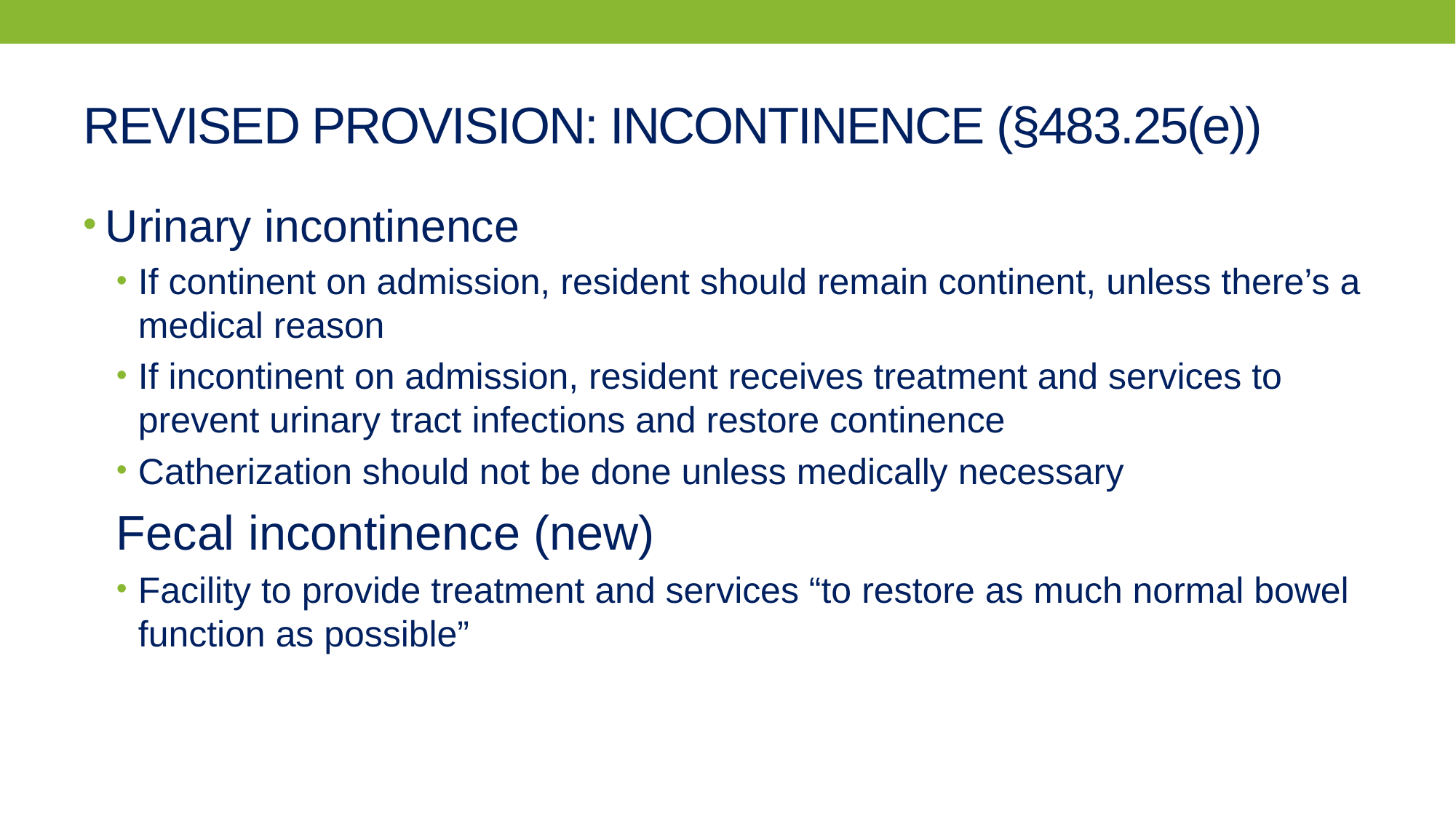

# REVISED PROVISION: INCONTINENCE (§483.25(e))
Urinary incontinence
If continent on admission, resident should remain continent, unless there’s a medical reason
If incontinent on admission, resident receives treatment and services to prevent urinary tract infections and restore continence
Catherization should not be done unless medically necessary
Fecal incontinence (new)
Facility to provide treatment and services “to restore as much normal bowel function as possible”